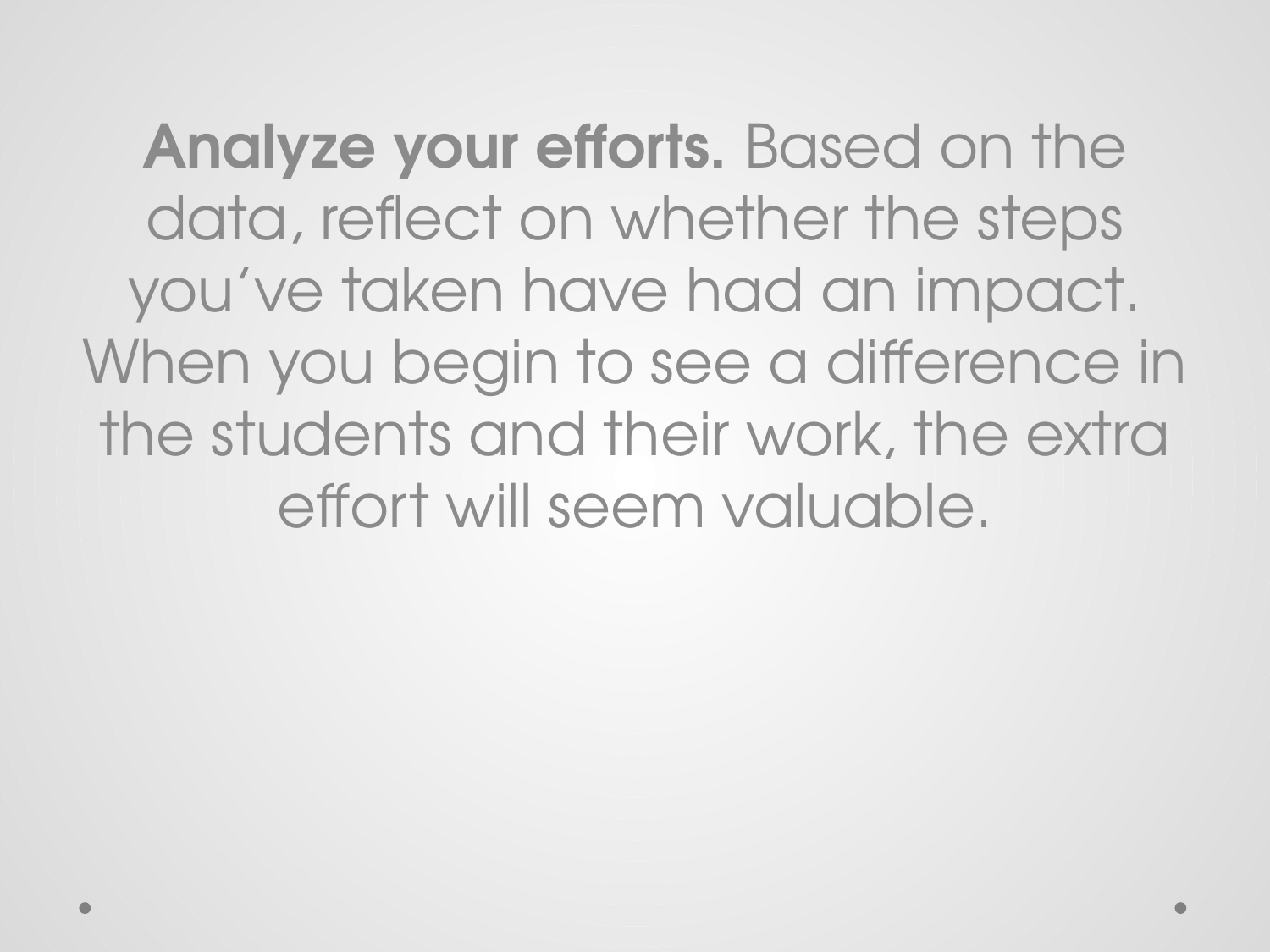

Analyze your efforts. Based on the data, reflect on whether the steps you’ve taken have had an impact. When you begin to see a difference in the students and their work, the extra effort will seem valuable.